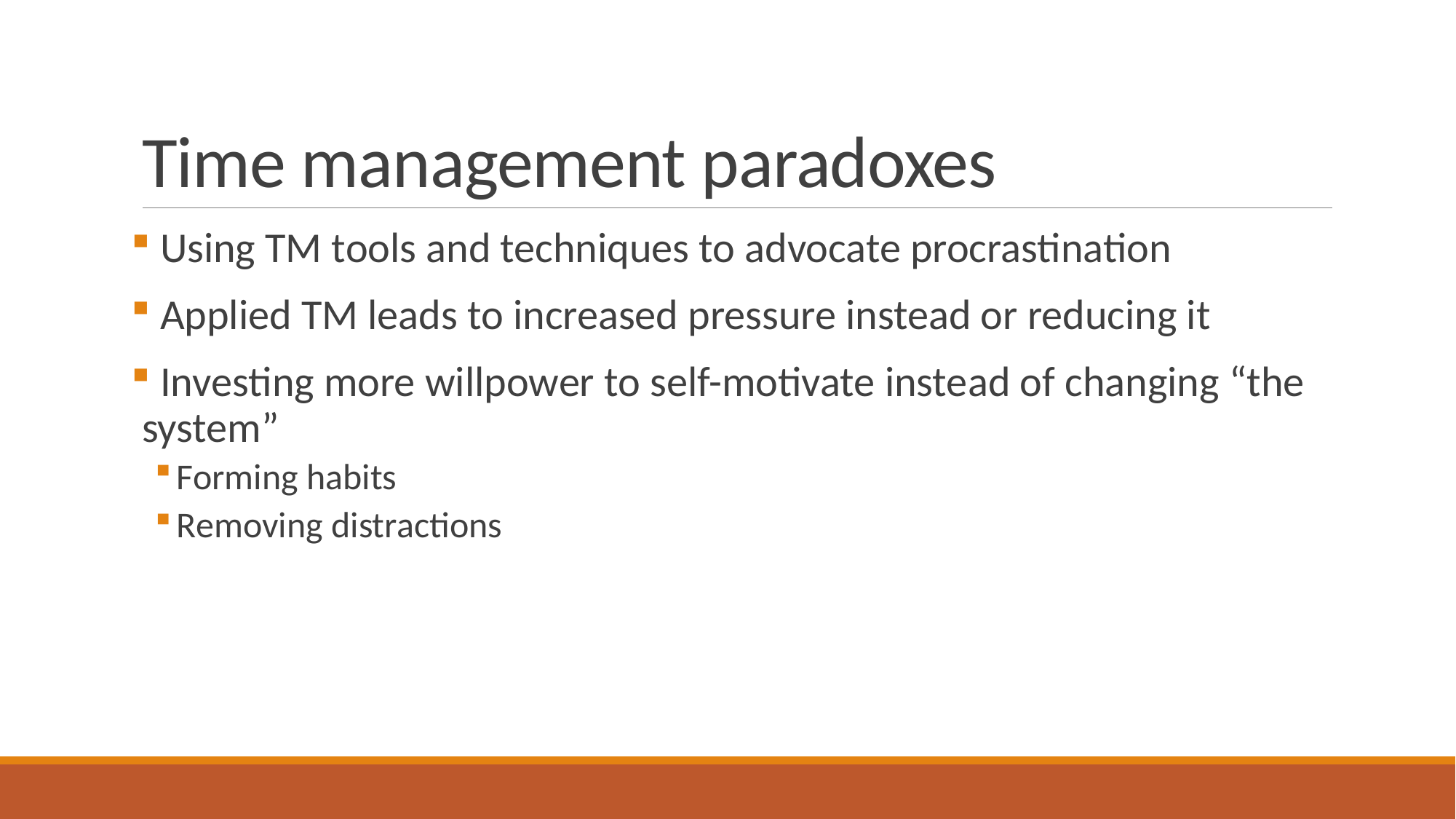

# Time management paradoxes
 Using TM tools and techniques to advocate procrastination
 Applied TM leads to increased pressure instead or reducing it
 Investing more willpower to self-motivate instead of changing “the system”
Forming habits
Removing distractions